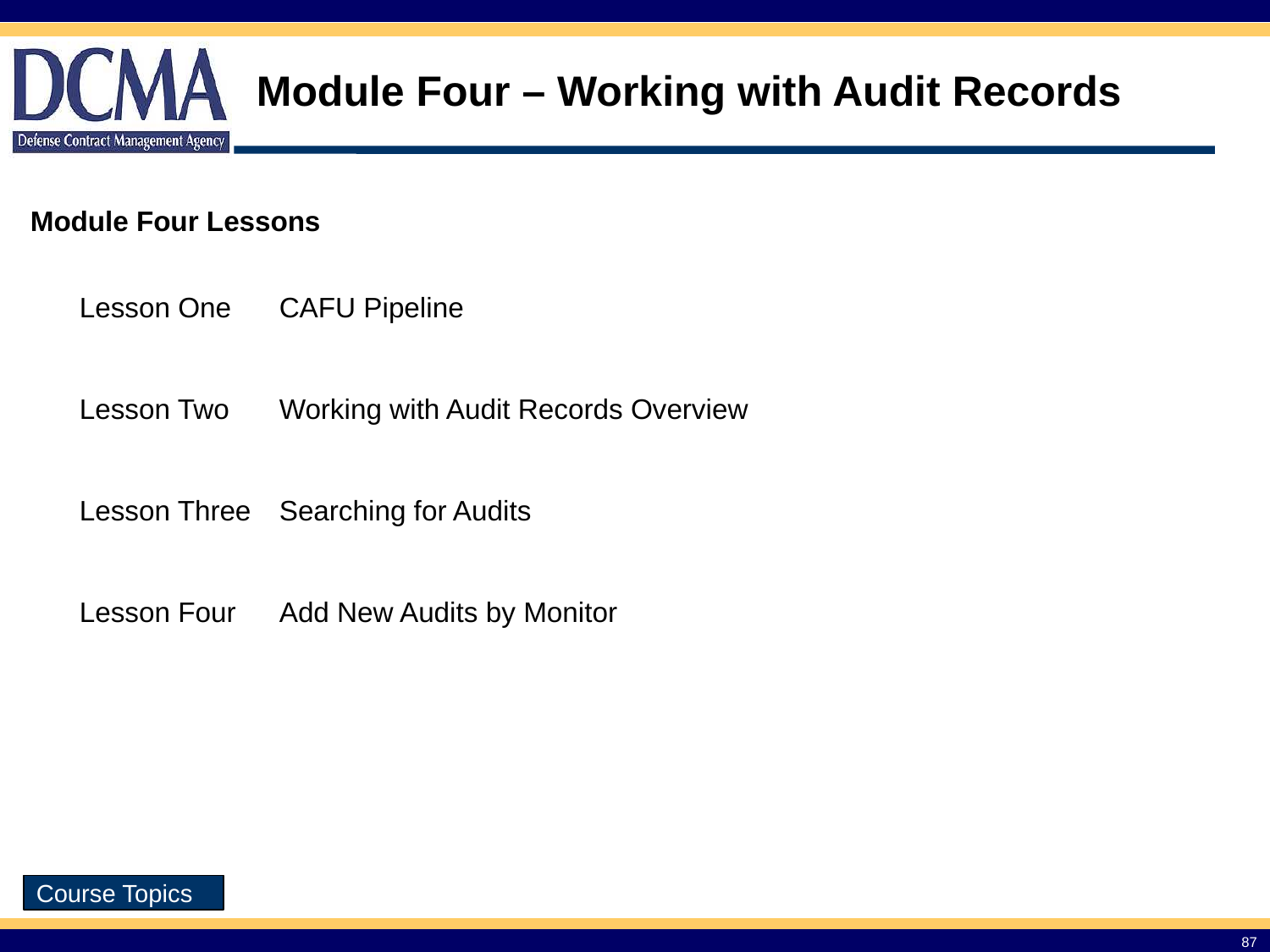

# Module Four – Working with Audit Records
Module Four Lessons
| Lesson One | CAFU Pipeline |
| --- | --- |
| Lesson Two | Working with Audit Records Overview |
| Lesson Three | Searching for Audits |
| Lesson Four | Add New Audits by Monitor |
Course Topics
87